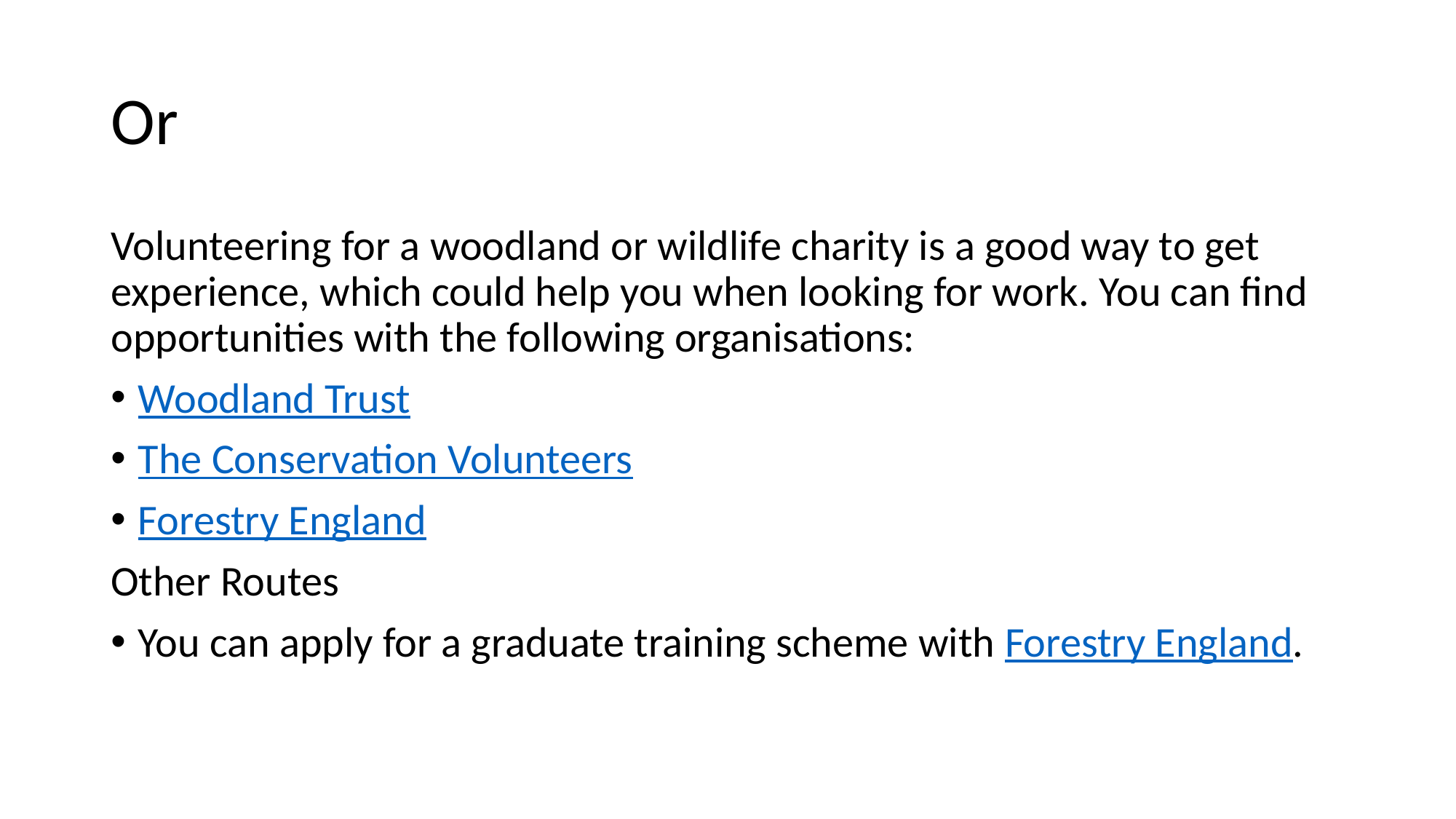

# Or
Volunteering for a woodland or wildlife charity is a good way to get experience, which could help you when looking for work. You can find opportunities with the following organisations:
Woodland Trust
The Conservation Volunteers
Forestry England
Other Routes
You can apply for a graduate training scheme with Forestry England.